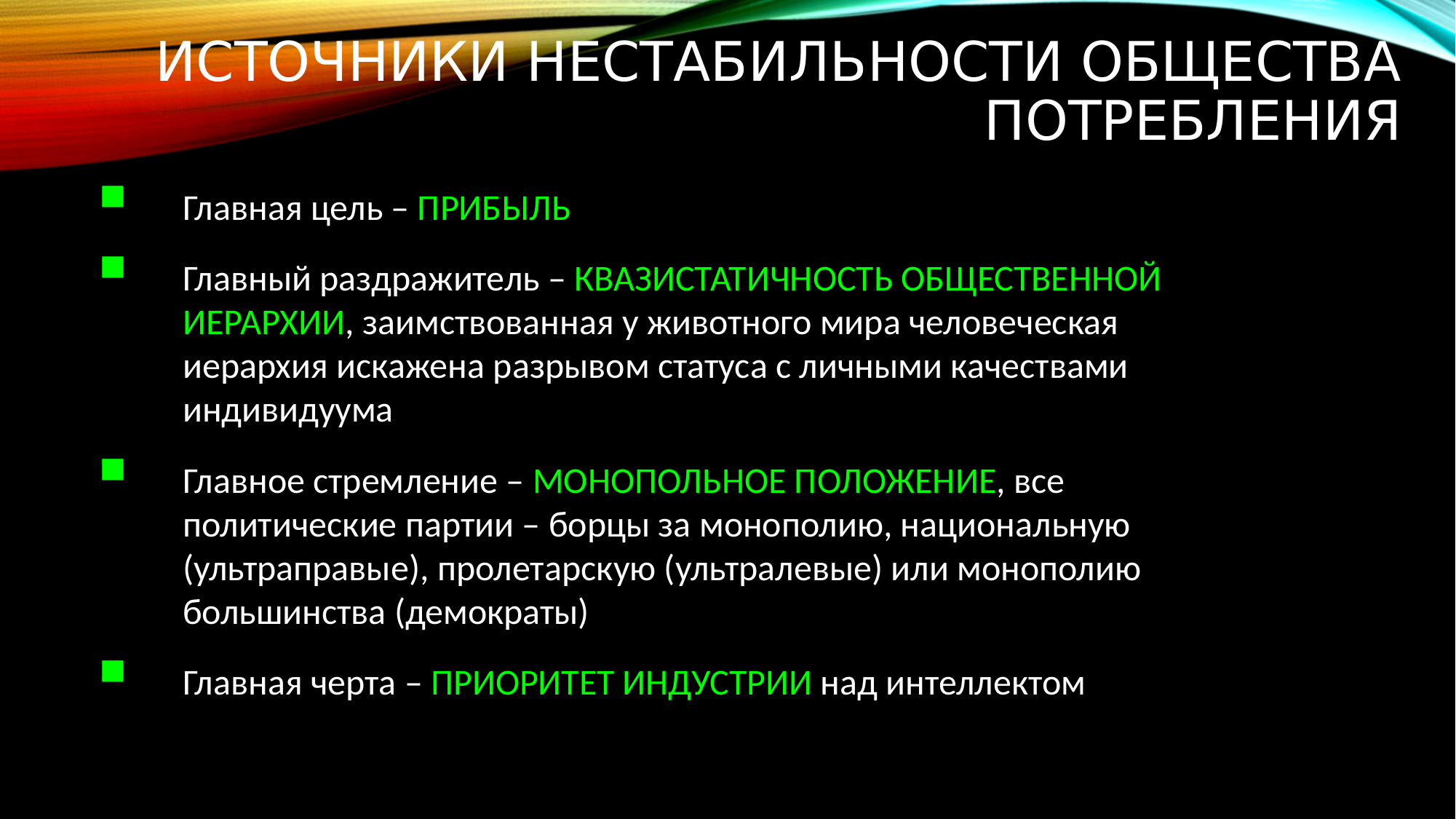

# Источники нестабильности общества потребления
Главная цель – ПРИБЫЛЬ
Главный раздражитель – КВАЗИСТАТИЧНОСТЬ ОБЩЕСТВЕННОЙ ИЕРАРХИИ, заимствованная у животного мира человеческая иерархия искажена разрывом статуса с личными качествами индивидуума
Главное стремление – МОНОПОЛЬНОЕ ПОЛОЖЕНИЕ, все политические партии – борцы за монополию, национальную (ультраправые), пролетарскую (ультралевые) или монополию большинства (демократы)
Главная черта – ПРИОРИТЕТ ИНДУСТРИИ над интеллектом